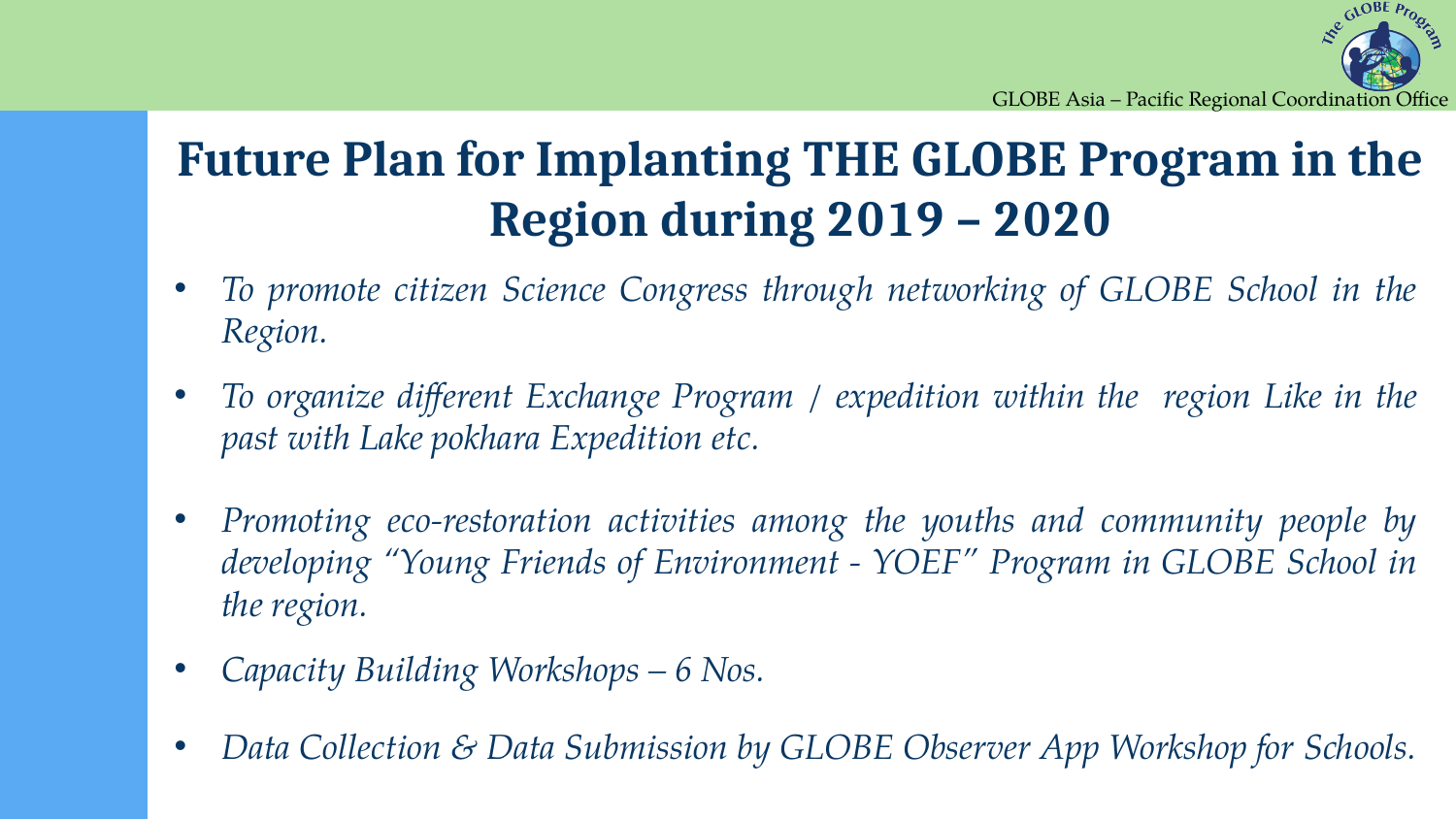

# Future Plan for Implanting THE GLOBE Program in the Region during 2019 – 2020
To promote citizen Science Congress through networking of GLOBE School in the Region.

To organize different Exchange Program / expedition within the  region Like in the past with Lake pokhara Expedition etc.

Promoting eco-restoration activities among the youths and community people by developing “Young Friends of Environment - YOEF” Program in GLOBE School in the region.

Capacity Building Workshops – 6 Nos.

Data Collection & Data Submission by GLOBE Observer App Workshop for Schools.